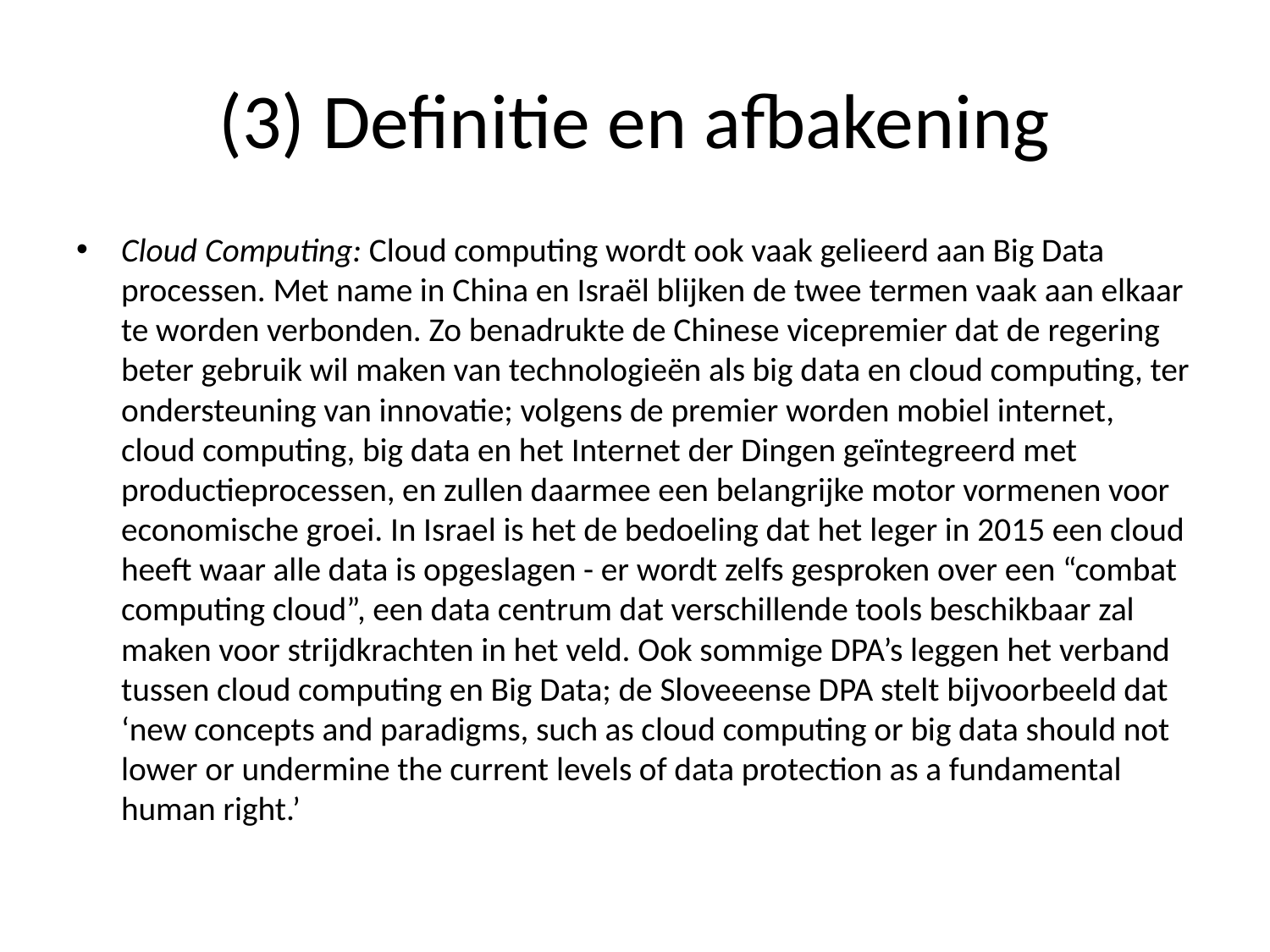

# (3) Definitie en afbakening
Cloud Computing: Cloud computing wordt ook vaak gelieerd aan Big Data processen. Met name in China en Israël blijken de twee termen vaak aan elkaar te worden verbonden. Zo benadrukte de Chinese vicepremier dat de regering beter gebruik wil maken van technologieën als big data en cloud computing, ter ondersteuning van innovatie; volgens de premier worden mobiel internet, cloud computing, big data en het Internet der Dingen geïntegreerd met productieprocessen, en zullen daarmee een belangrijke motor vormenen voor economische groei. In Israel is het de bedoeling dat het leger in 2015 een cloud heeft waar alle data is opgeslagen - er wordt zelfs gesproken over een “combat computing cloud”, een data centrum dat verschillende tools beschikbaar zal maken voor strijdkrachten in het veld. Ook sommige DPA’s leggen het verband tussen cloud computing en Big Data; de Sloveeense DPA stelt bijvoorbeeld dat ‘new concepts and paradigms, such as cloud computing or big data should not lower or undermine the current levels of data protection as a fundamental human right.’